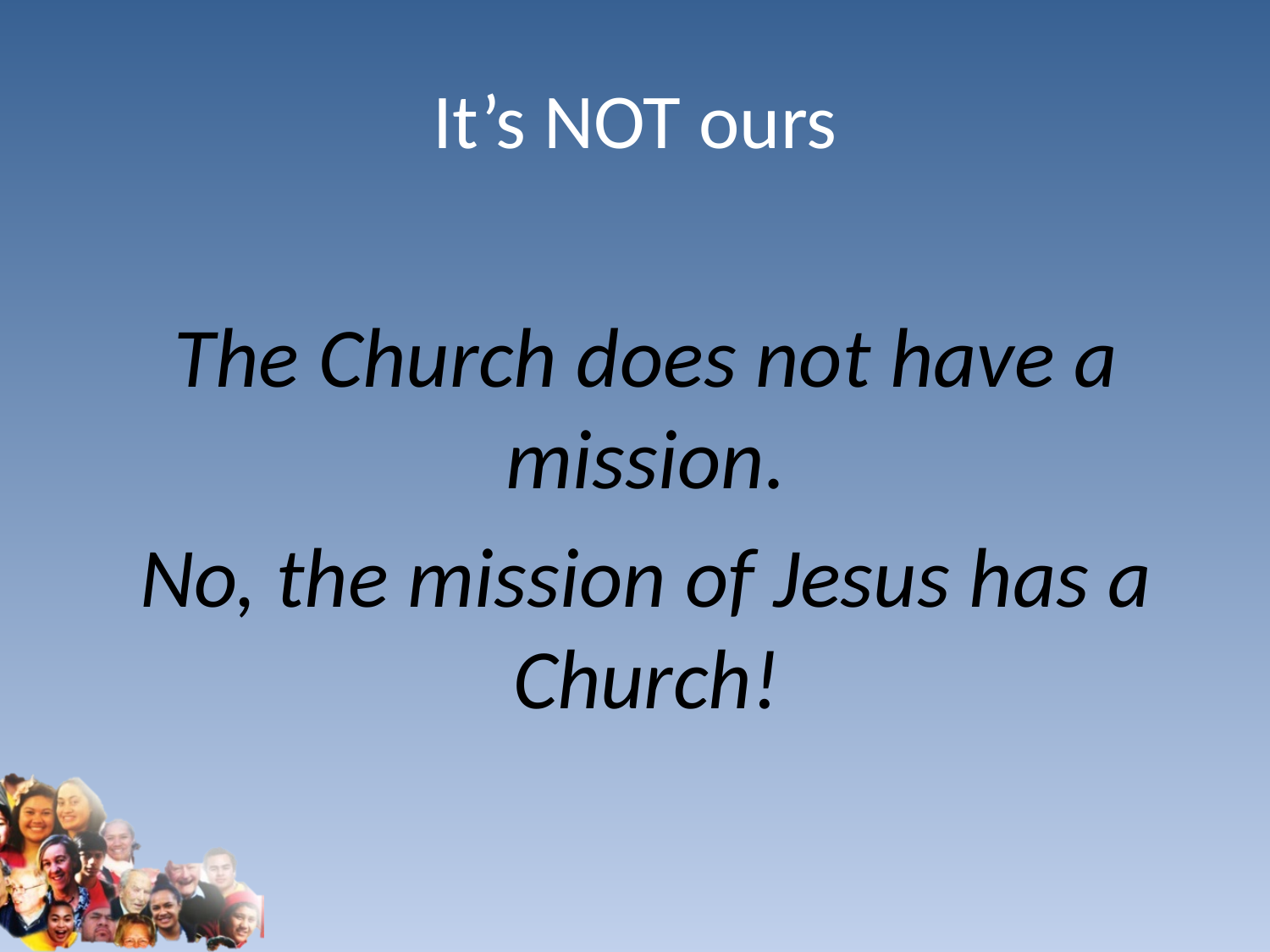

# It’s NOT ours
The Church does not have a mission.
No, the mission of Jesus has a Church!